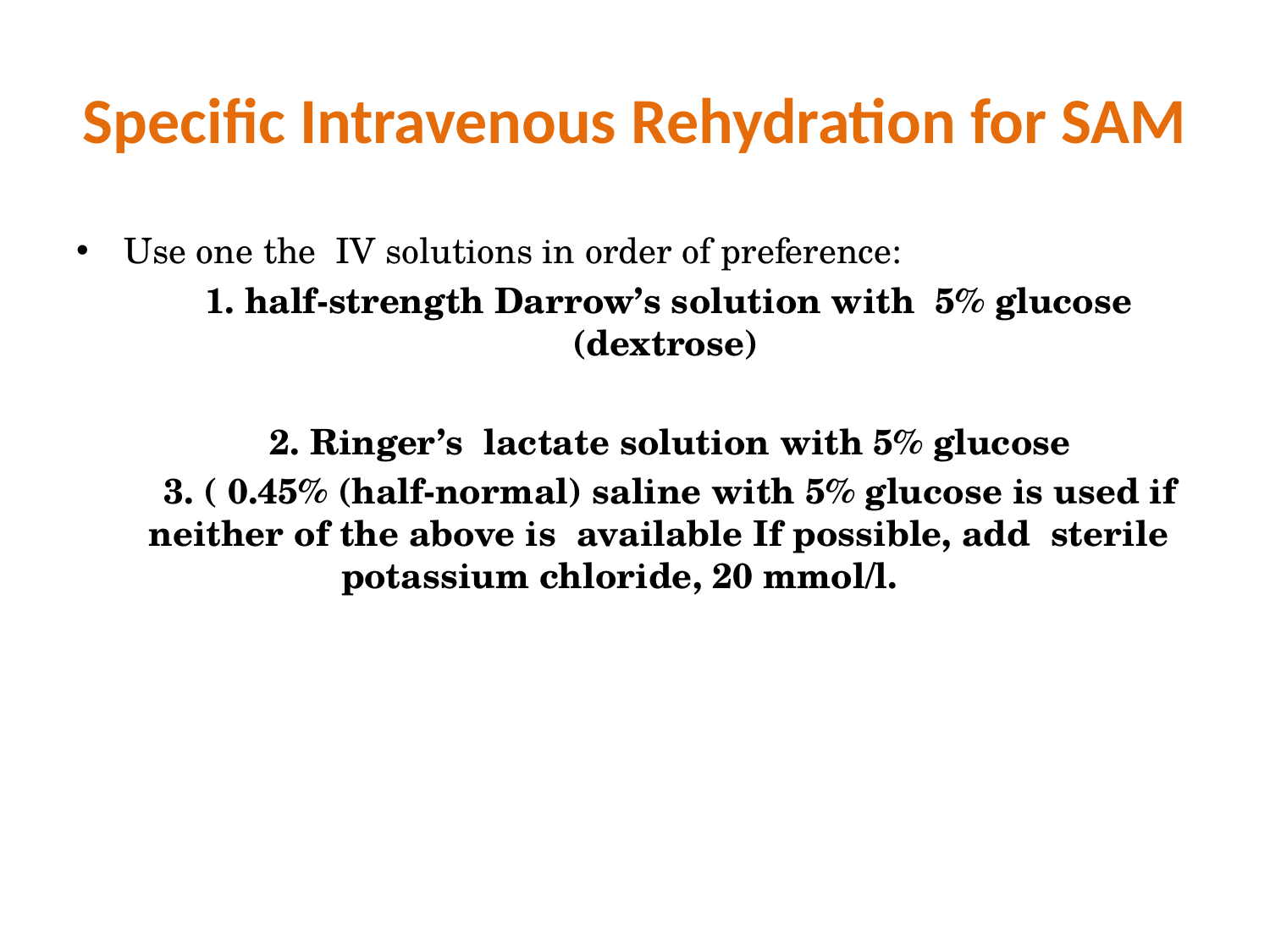

# Specific Intravenous Rehydration for SAM
Use one the  IV solutions in order of preference:
       1. half-strength Darrow’s solution with  5% glucose (dextrose)

       2. Ringer’s  lactate solution with 5% glucose
       3. ( 0.45% (half-normal) saline with 5% glucose is used if neither of the above is  available If possible, add  sterile potassium chloride, 20 mmol/l.